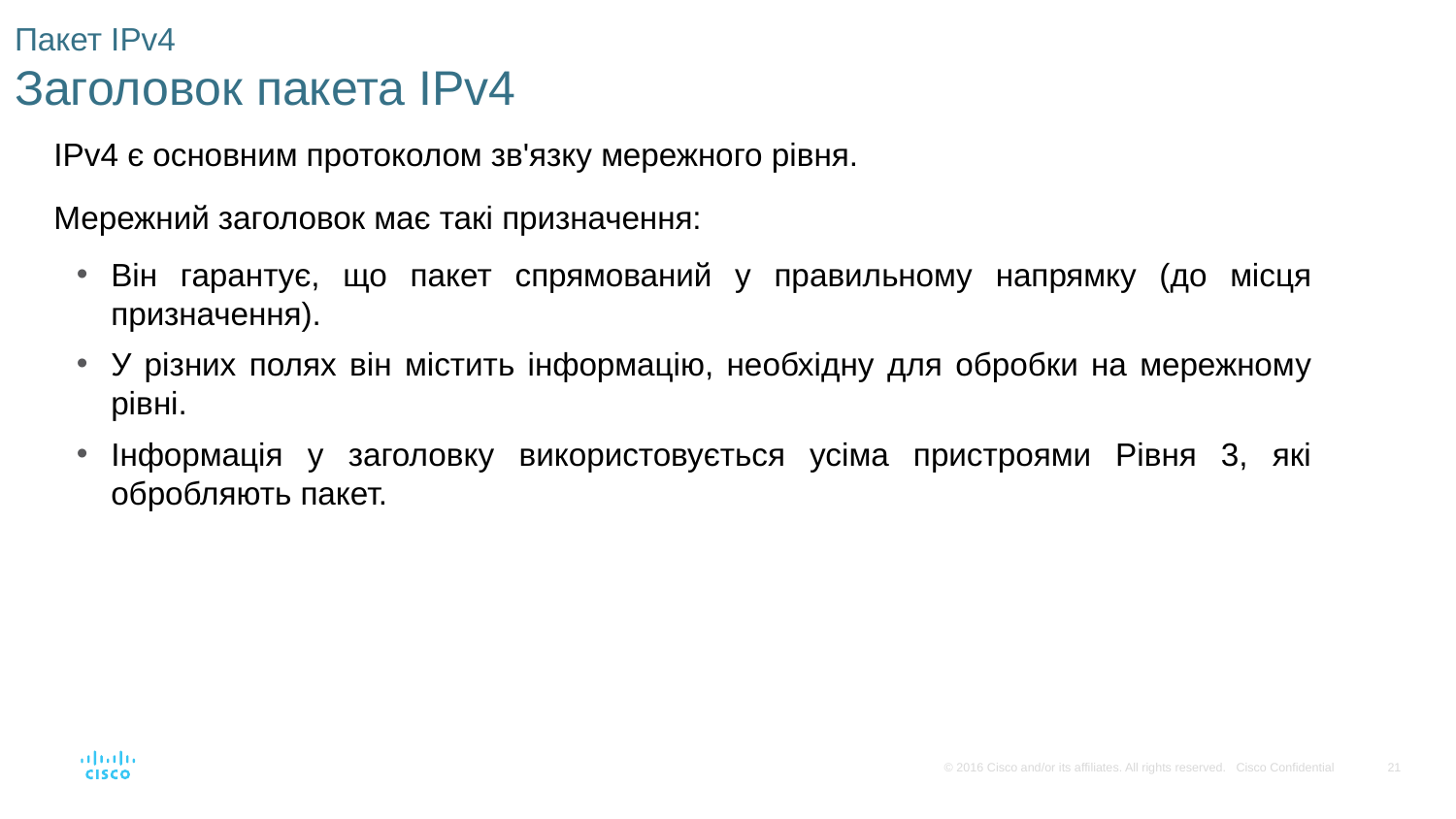

# Пакет IPv4 Заголовок пакета IPv4
IPv4 є основним протоколом зв'язку мережного рівня.
Мережний заголовок має такі призначення:
Він гарантує, що пакет спрямований у правильному напрямку (до місця призначення).
У різних полях він містить інформацію, необхідну для обробки на мережному рівні.
Інформація у заголовку використовується усіма пристроями Рівня 3, які обробляють пакет.